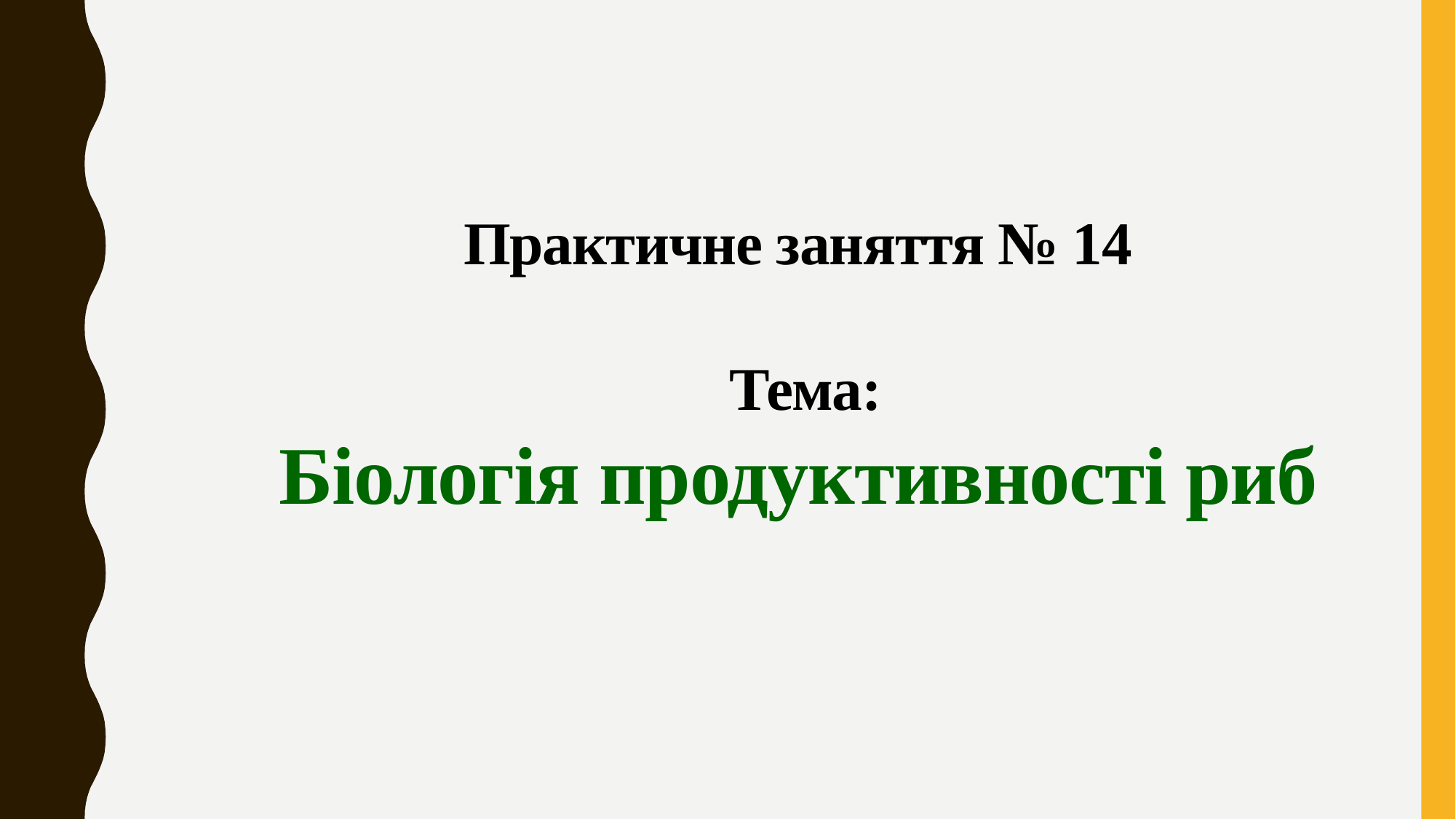

Практичне заняття № 14

 Тема:
Біологія продуктивності риб